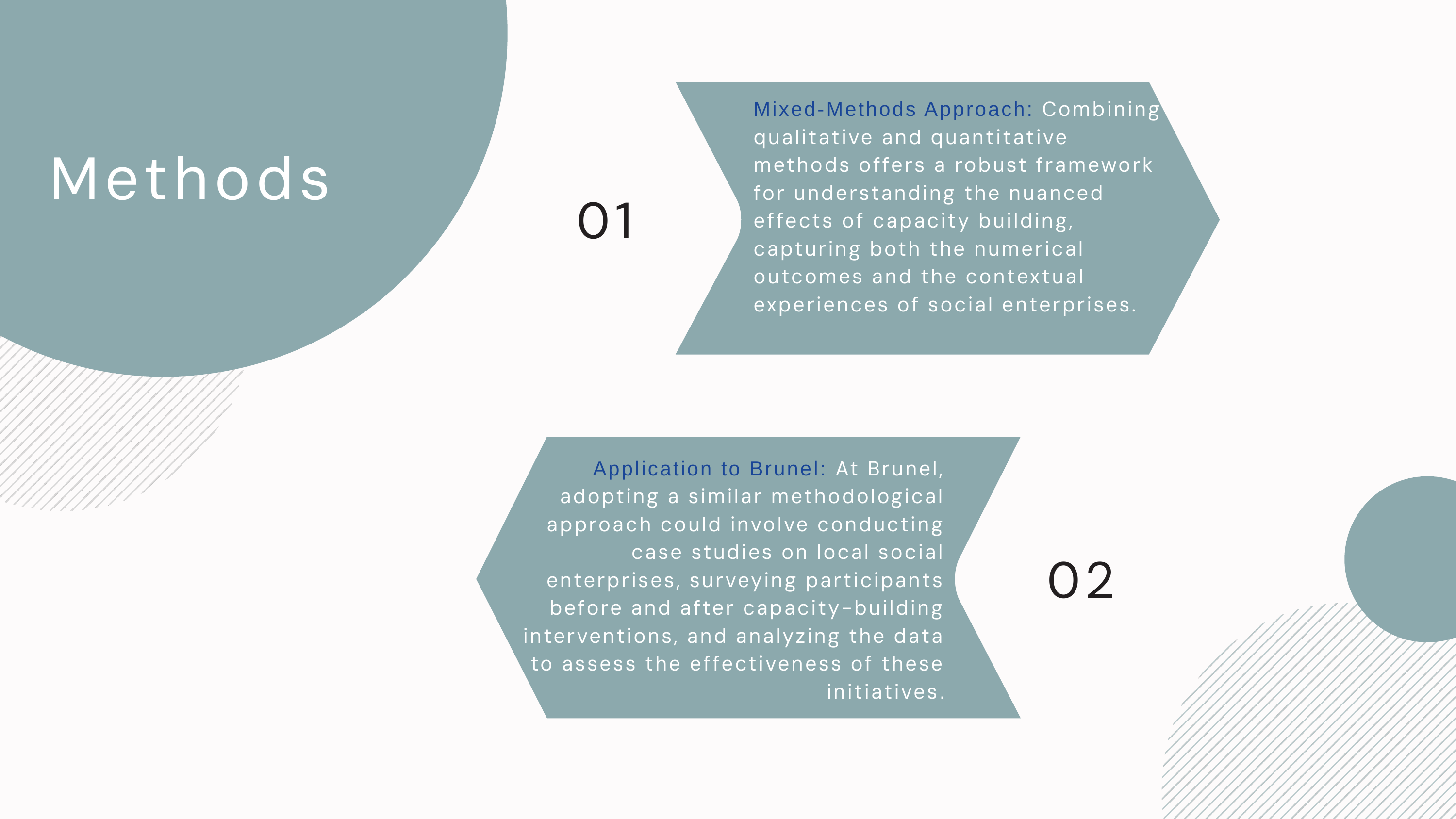

Mixed-Methods Approach: Combining qualitative and quantitative methods offers a robust framework for understanding the nuanced effects of capacity building, capturing both the numerical outcomes and the contextual experiences of social enterprises.
Methods

01

Application to Brunel: At Brunel, adopting a similar methodological approach could involve conducting case studies on local social enterprises, surveying participants before and after capacity-building interventions, and analyzing the data to assess the effectiveness of these initiatives.

02